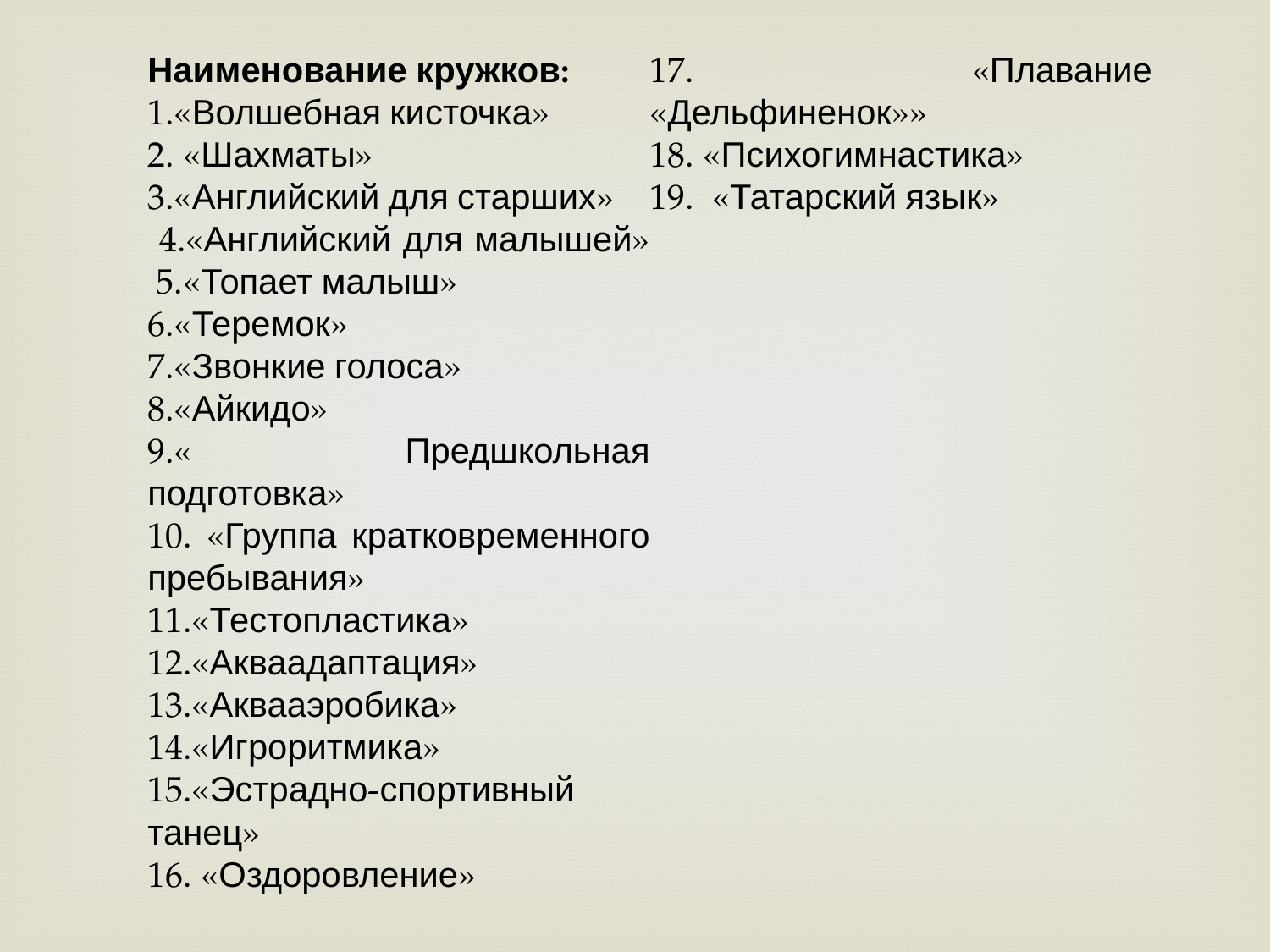

Наименование кружков:
1.«Волшебная кисточка»
2. «Шахматы»
3.«Английский для старших»
 4.«Английский для малышей»
 5.«Топает малыш»
6.«Теремок»
7.«Звонкие голоса»
8.«Айкидо»
9.« Предшкольная подготовка»
10. «Группа кратковременного пребывания»
11.«Тестопластика»
12.«Акваадаптация»
13.«Аквааэробика»
14.«Игроритмика»
15.«Эстрадно-спортивный танец»
16. «Оздоровление»
17. «Плавание «Дельфиненок»»
18. «Психогимнастика»
19.  «Татарский язык»